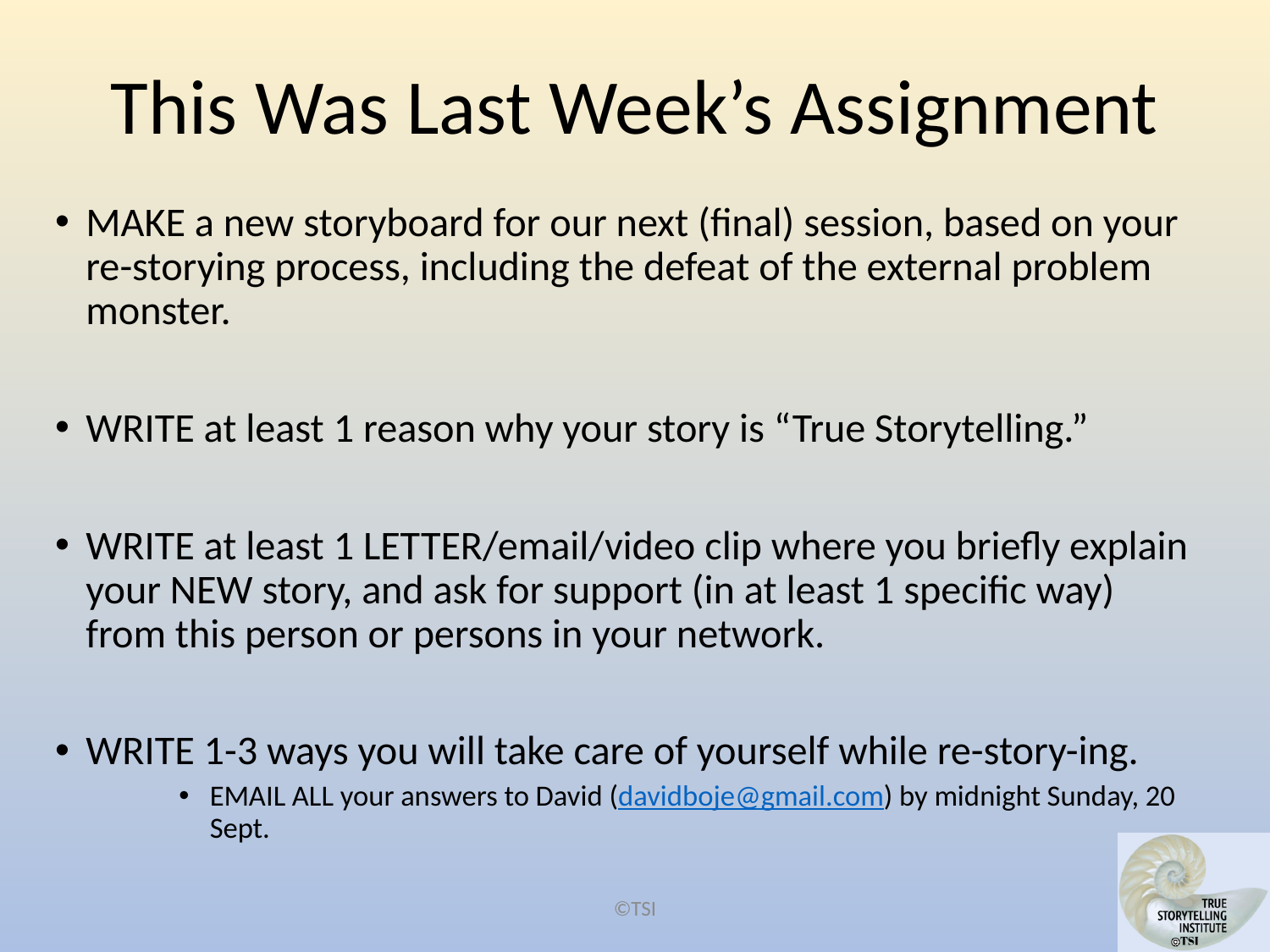

# This Was Last Week’s Assignment
MAKE a new storyboard for our next (final) session, based on your re-storying process, including the defeat of the external problem monster.

WRITE at least 1 reason why your story is “True Storytelling.”

WRITE at least 1 LETTER/email/video clip where you briefly explain your NEW story, and ask for support (in at least 1 specific way) from this person or persons in your network.

WRITE 1-3 ways you will take care of yourself while re-story-ing.
EMAIL ALL your answers to David (davidboje@gmail.com) by midnight Sunday, 20 Sept.

©TSI